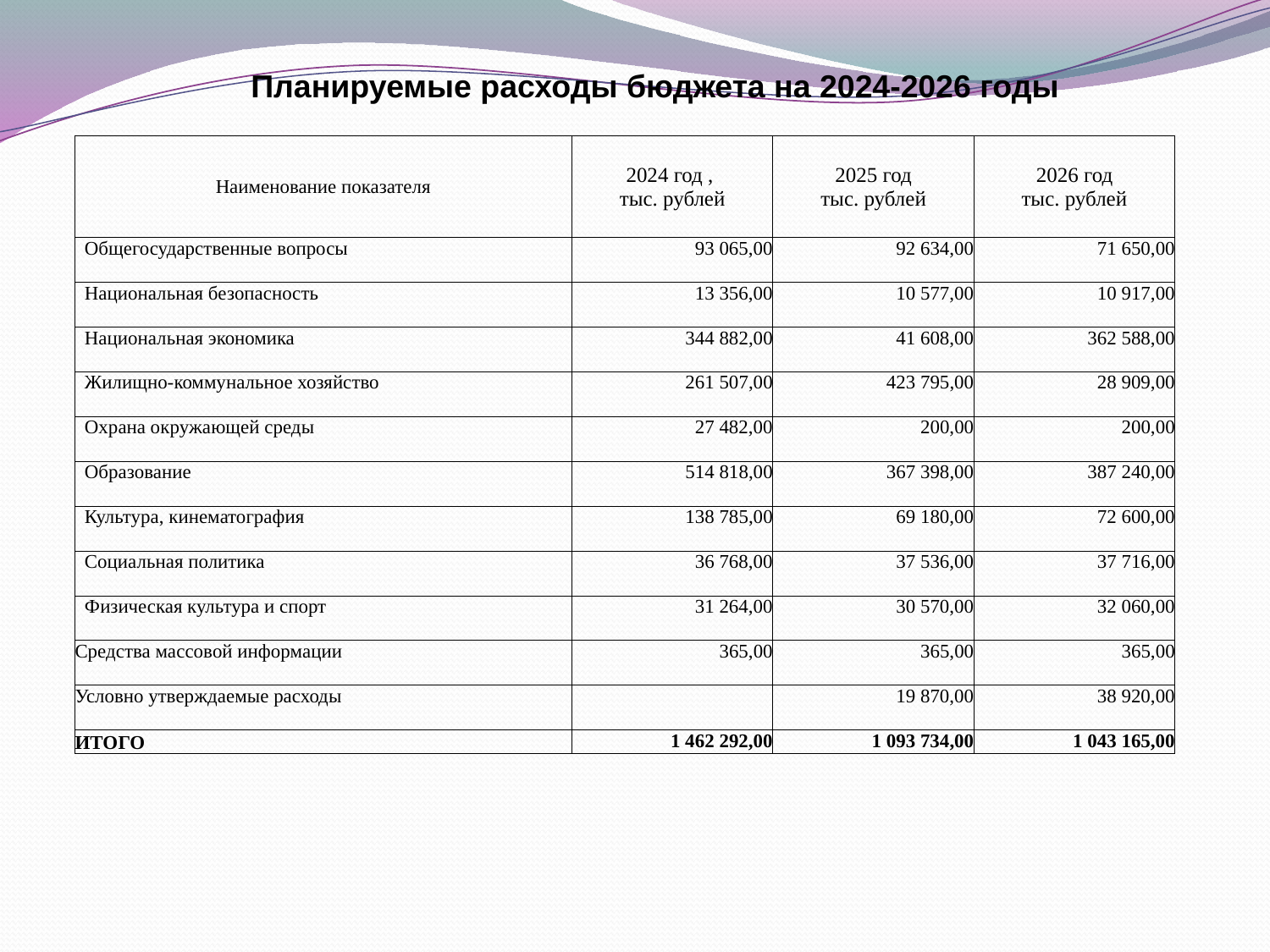

Планируемые расходы бюджета на 2024-2026 годы
| Наименование показателя | 2024 год , тыс. рублей | 2025 год тыс. рублей | 2026 год тыс. рублей |
| --- | --- | --- | --- |
| Общегосударственные вопросы | 93 065,00 | 92 634,00 | 71 650,00 |
| Национальная безопасность | 13 356,00 | 10 577,00 | 10 917,00 |
| Национальная экономика | 344 882,00 | 41 608,00 | 362 588,00 |
| Жилищно-коммунальное хозяйство | 261 507,00 | 423 795,00 | 28 909,00 |
| Охрана окружающей среды | 27 482,00 | 200,00 | 200,00 |
| Образование | 514 818,00 | 367 398,00 | 387 240,00 |
| Культура, кинематография | 138 785,00 | 69 180,00 | 72 600,00 |
| Социальная политика | 36 768,00 | 37 536,00 | 37 716,00 |
| Физическая культура и спорт | 31 264,00 | 30 570,00 | 32 060,00 |
| Средства массовой информации | 365,00 | 365,00 | 365,00 |
| Условно утверждаемые расходы |  | 19 870,00 | 38 920,00 |
| ИТОГО | 1 462 292,00 | 1 093 734,00 | 1 043 165,00 |